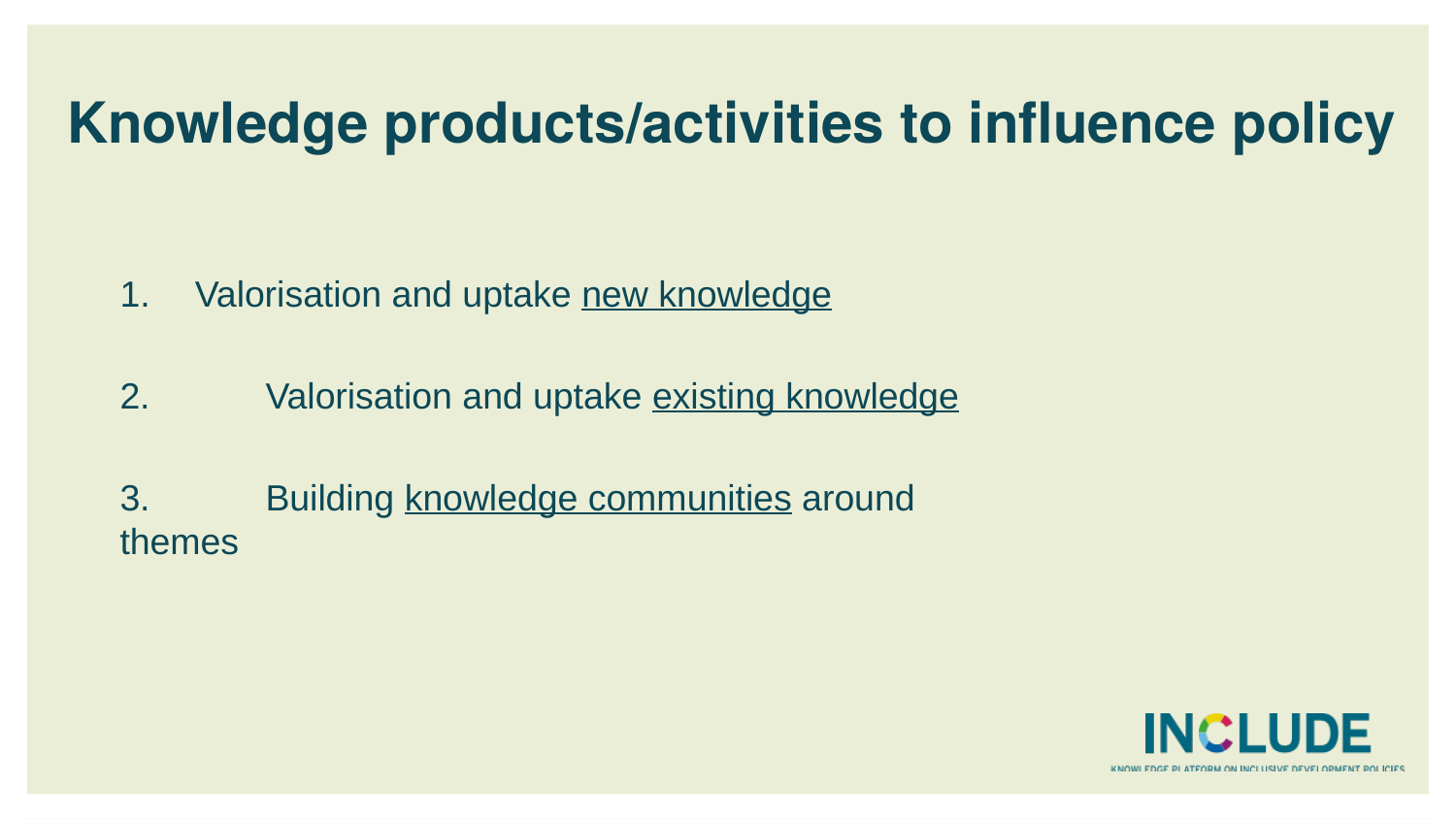

# Knowledge products/activities to influence policy
  Valorisation and uptake new knowledge

2. 	Valorisation and uptake existing knowledge

3. 	Building knowledge communities around themes